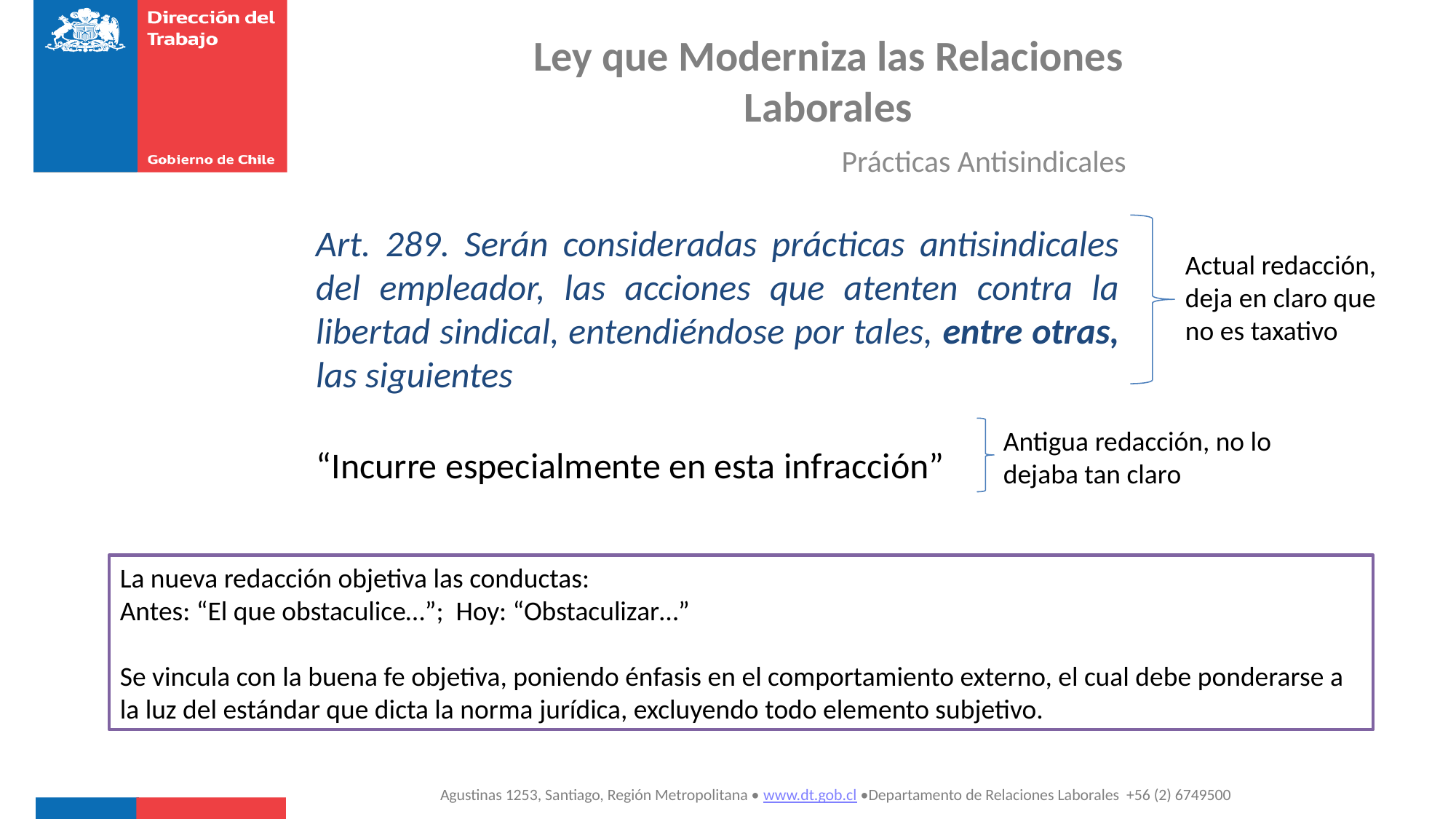

# Ley que Moderniza las Relaciones Laborales
Prácticas Antisindicales
Art. 289. Serán consideradas prácticas antisindicales del empleador, las acciones que atenten contra la libertad sindical, entendiéndose por tales, entre otras, las siguientes

Actual redacción, deja en claro que no es taxativo

Antigua redacción, no lo dejaba tan claro
“Incurre especialmente en esta infracción”
La nueva redacción objetiva las conductas:
Antes: “El que obstaculice…”;  Hoy: “Obstaculizar…”

Se vincula con la buena fe objetiva, poniendo énfasis en el comportamiento externo, el cual debe ponderarse a la luz del estándar que dicta la norma jurídica, excluyendo todo elemento subjetivo.